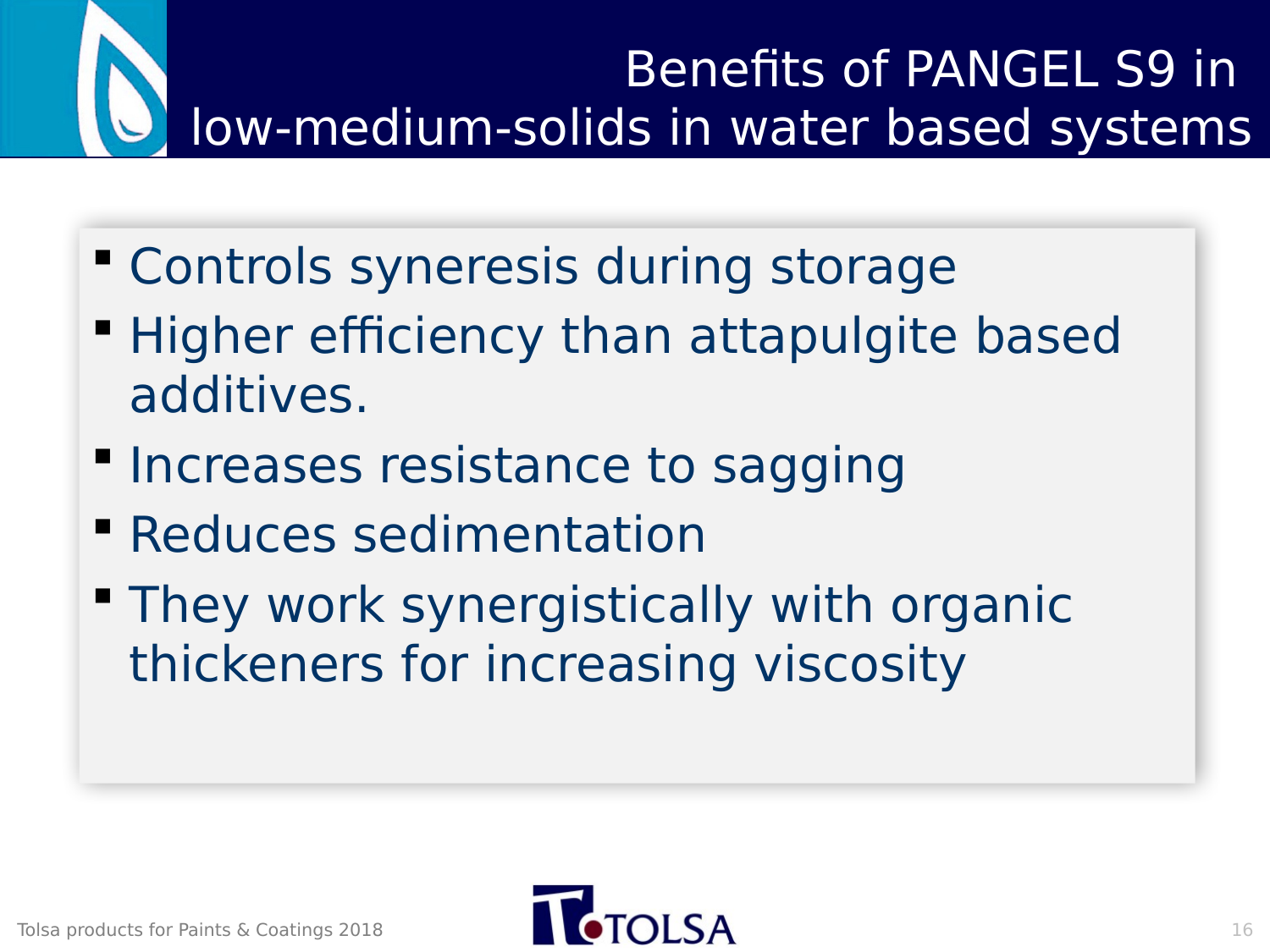

# Benefits of PANGEL S9 in low-medium-solids in water based systems
Controls syneresis during storage
Higher efficiency than attapulgite based additives.
Increases resistance to sagging
Reduces sedimentation
They work synergistically with organic thickeners for increasing viscosity
16